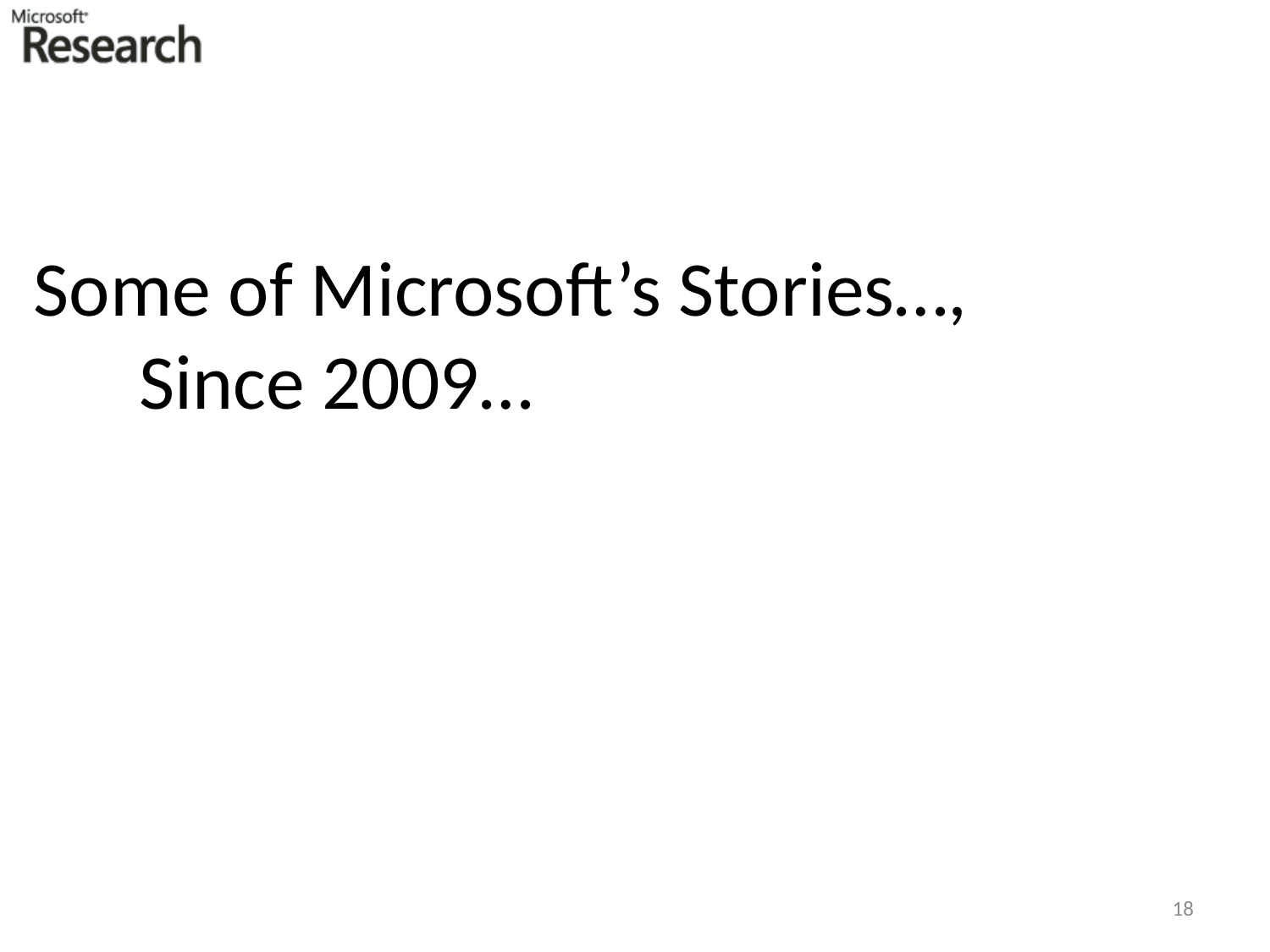

Some of Microsoft’s Stories…,
      Since 2009…
18